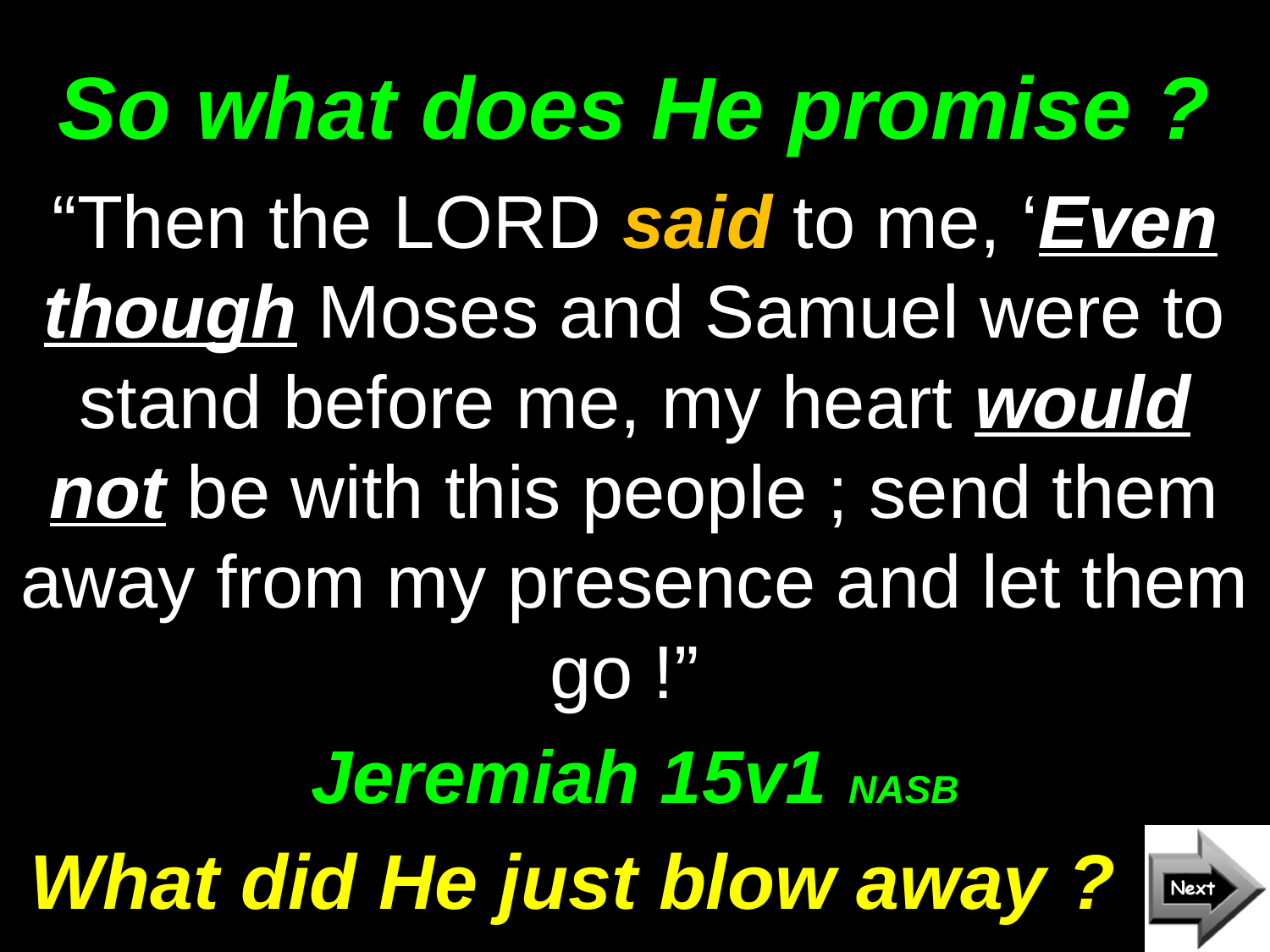

# So what does He promise ?
“Then the LORD said to me, ‘Even though Moses and Samuel were to stand before me, my heart would not be with this people ; send them away from my presence and let them go !”
Jeremiah 15v1 NASB
What did He just blow away ?